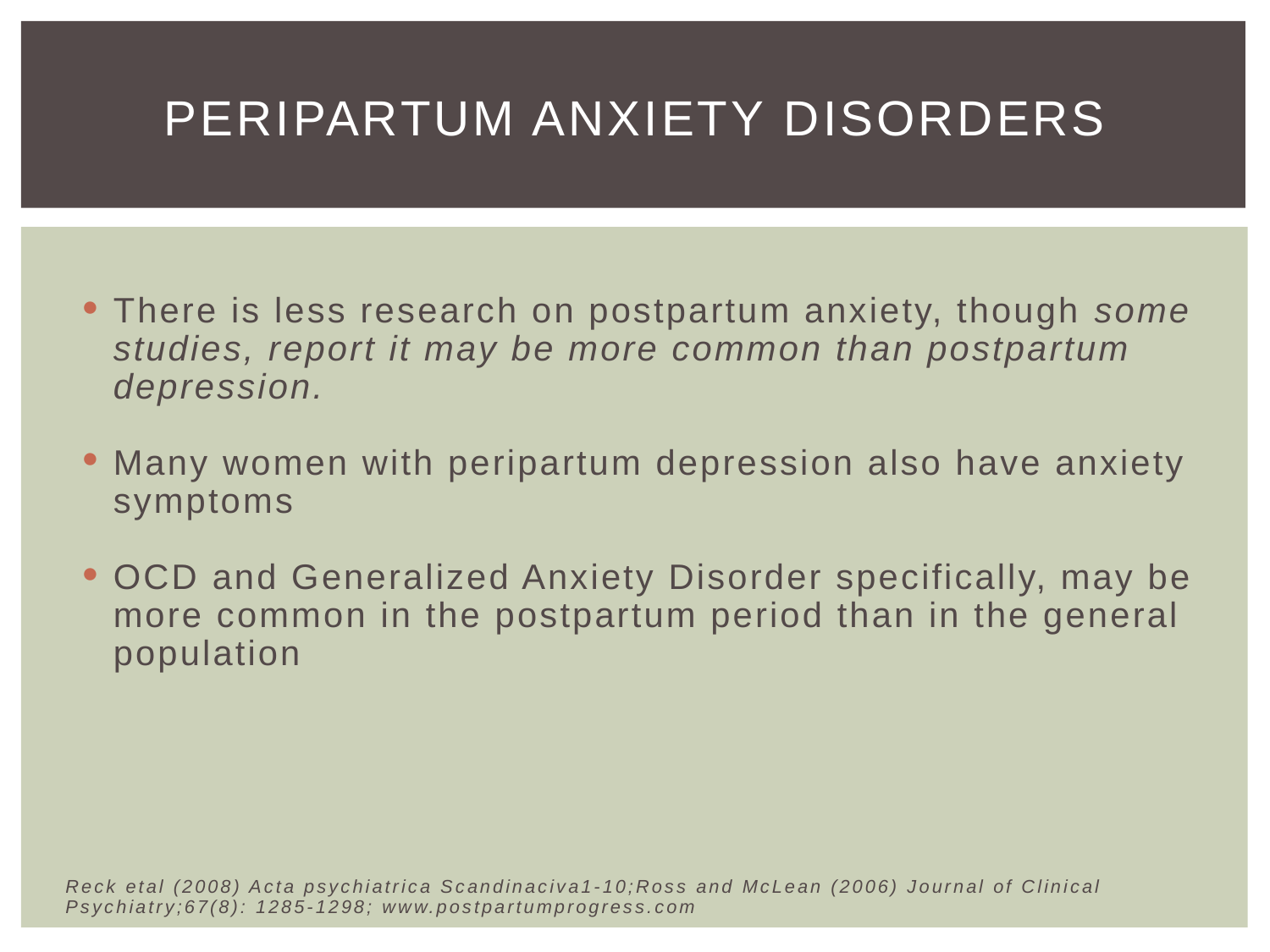

# PERIPARTUM ANXIETY DISORDERS
There is less research on postpartum anxiety, though some studies, report it may be more common than postpartum depression.

Many women with peripartum depression also have anxiety symptoms

OCD and Generalized Anxiety Disorder specifically, may be more common in the postpartum period than in the general population

Reck etal (2008) Acta psychiatrica Scandinaciva1-10;Ross and McLean (2006) Journal of Clinical Psychiatry;67(8): 1285-1298; www.postpartumprogress.com